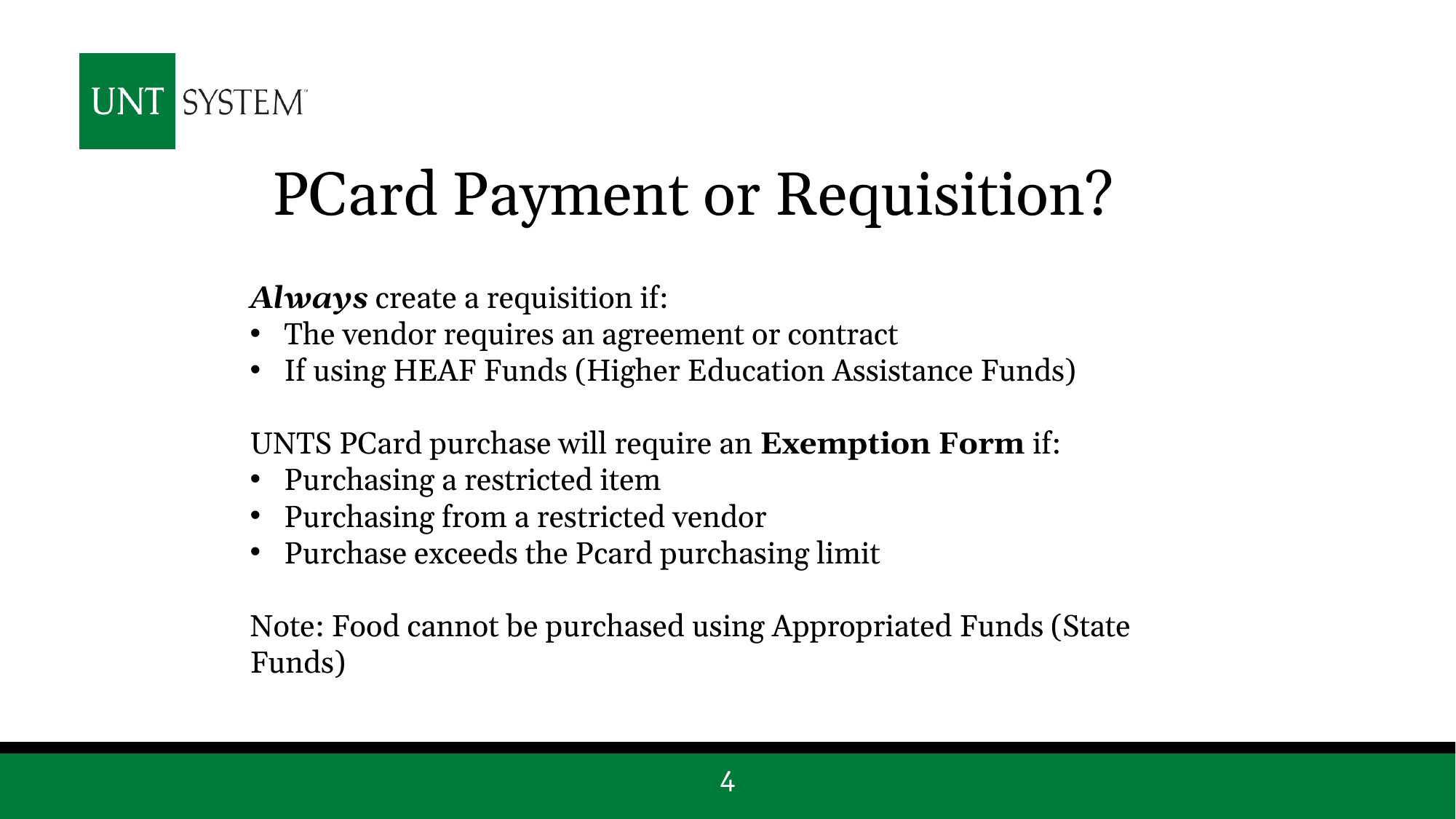

# PCard Payment or Requisition?
Always create a requisition if:
The vendor requires an agreement or contract
If using HEAF Funds (Higher Education Assistance Funds)

UNTS PCard purchase will require an Exemption Form if:
Purchasing a restricted item
Purchasing from a restricted vendor
Purchase exceeds the Pcard purchasing limit

Note: Food cannot be purchased using Appropriated Funds (State Funds)
4